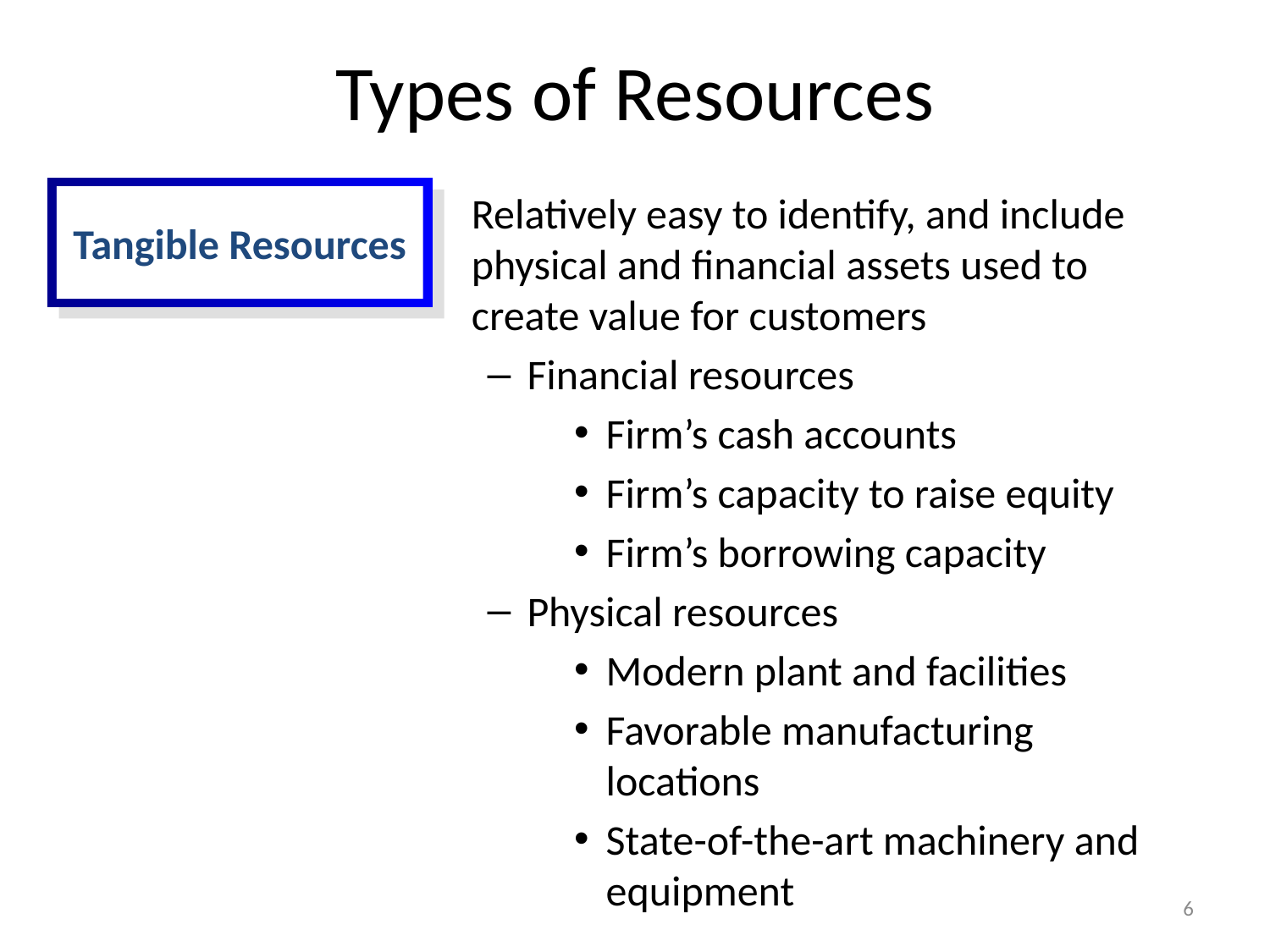

# Types of Resources

Tangible Resources

Relatively easy to identify, and include physical and financial assets used to create value for customers
Financial resources
Firm’s cash accounts
Firm’s capacity to raise equity
Firm’s borrowing capacity
Physical resources
Modern plant and facilities
Favorable manufacturing locations
State-of-the-art machinery and equipment
6